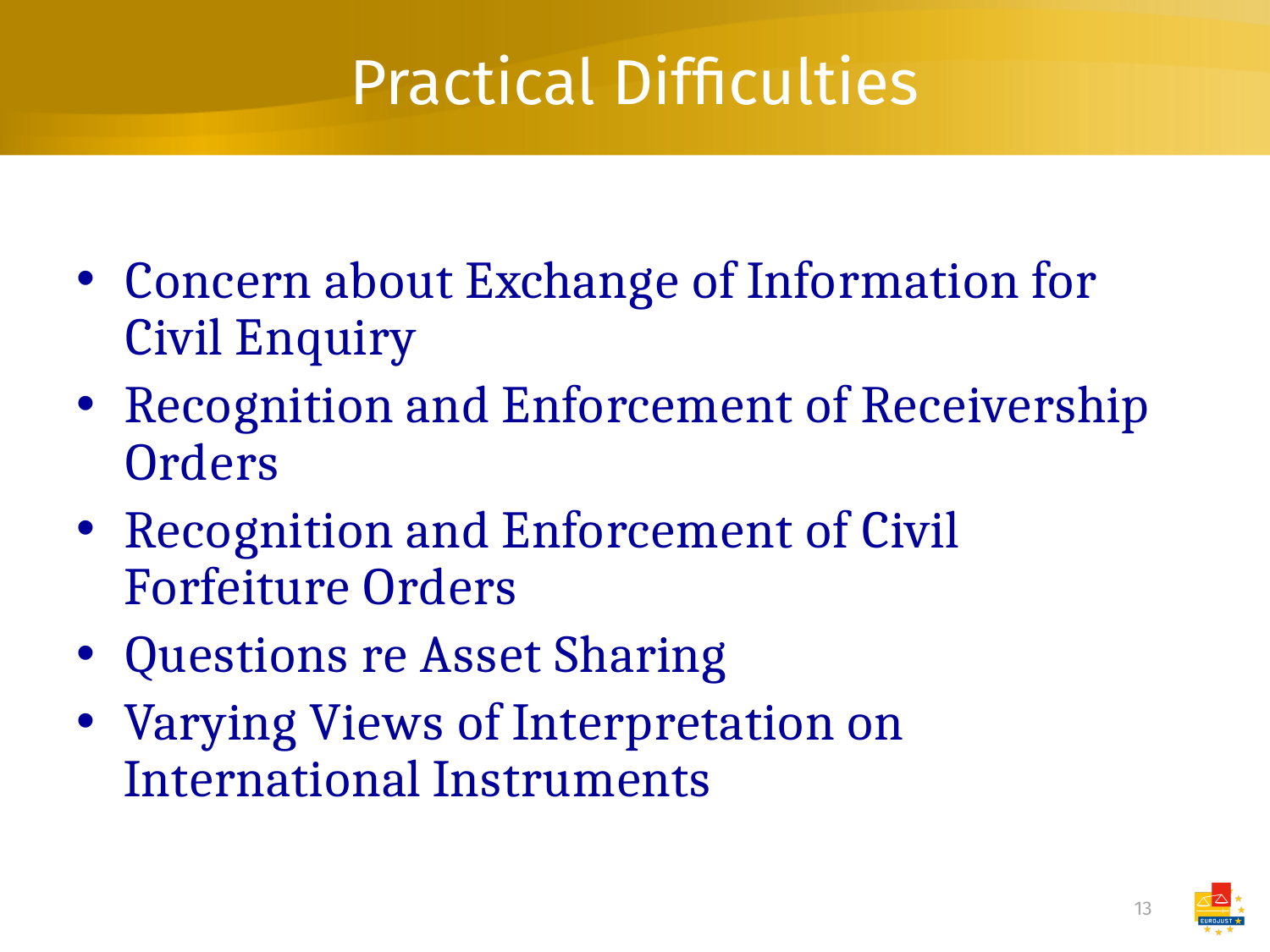

# Practical Difficulties
Concern about Exchange of Information for Civil Enquiry
Recognition and Enforcement of Receivership Orders
Recognition and Enforcement of Civil Forfeiture Orders
Questions re Asset Sharing
Varying Views of Interpretation on International Instruments

13